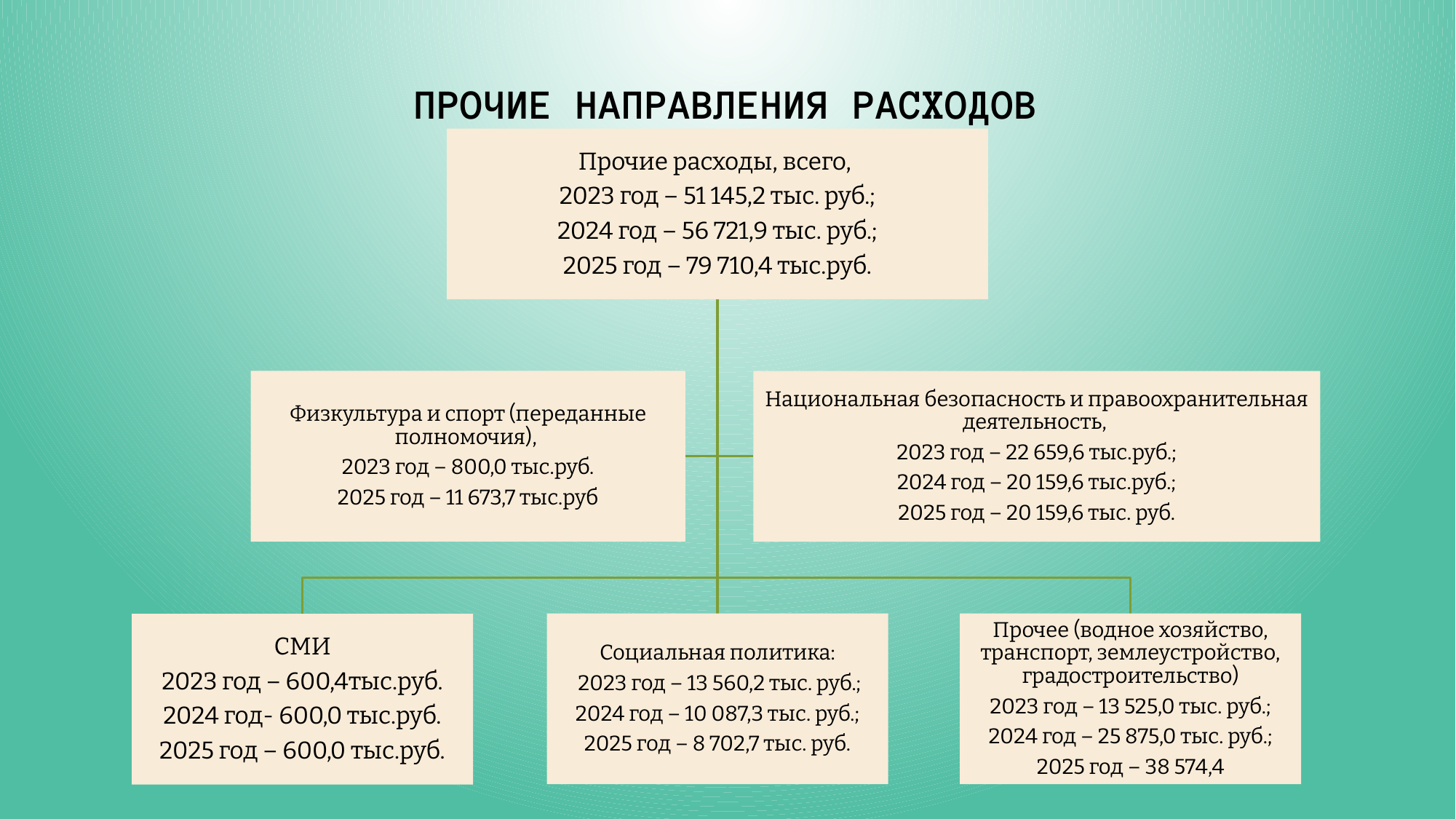

# Прочие направления расходов
Прочие расходы, всего,
2023 год – 51 145,2 тыс. руб.;
2024 год – 56 721,9 тыс. руб.;
2025 год – 79 710,4 тыс.руб.
СМИ
2023 год – 600,4тыс.руб.
2024 год- 600,0 тыс.руб.
2025 год – 600,0 тыс.руб.
Социальная политика:
 2023 год – 13 560,2 тыс. руб.;
2024 год – 10 087,3 тыс. руб.;
2025 год – 8 702,7 тыс. руб.
Прочее (водное хозяйство, транспорт, землеустройство, градостроительство)
2023 год – 13 525,0 тыс. руб.;
2024 год – 25 875,0 тыс. руб.;
2025 год – 38 574,4
Физкультура и спорт (переданные полномочия),
2023 год – 800,0 тыс.руб.
2025 год – 11 673,7 тыс.руб
Национальная безопасность и правоохранительная деятельность,
2023 год – 22 659,6 тыс.руб.;
2024 год – 20 159,6 тыс.руб.;
2025 год – 20 159,6 тыс. руб.